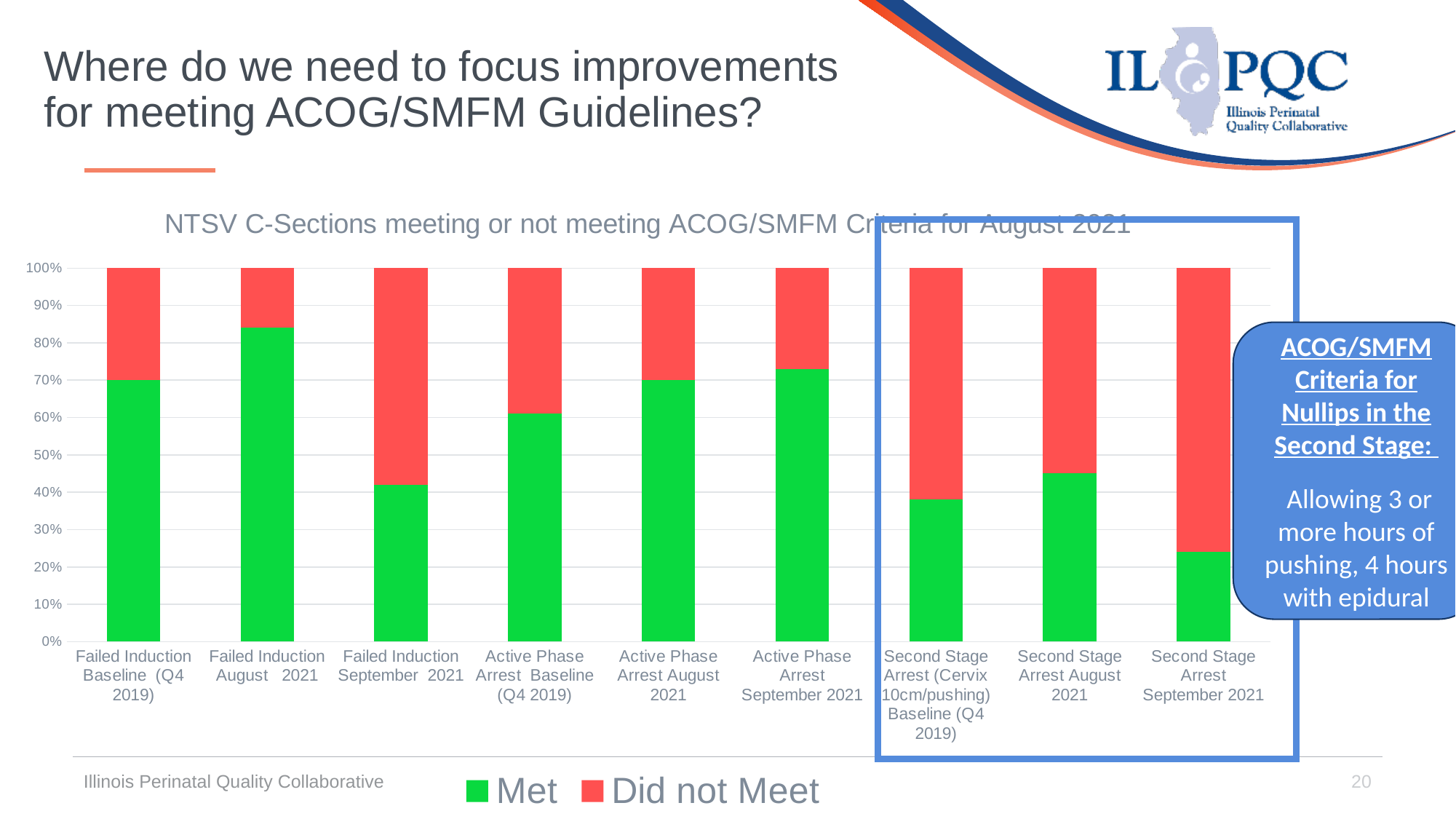

# Where do we need to focus improvements for meeting ACOG/SMFM Guidelines?

### Chart: NTSV C-Sections meeting or not meeting ACOG/SMFM Criteria for August 2021

| Category | Met | Did not Meet  |
|---|---|---|
| Failed Induction Baseline  (Q4 2019) | 70.0 | 30.0 |
| Failed Induction August   2021 | 84.0 | 16.0 |
| Failed Induction September  2021 | 42.0 | 58.0 |
| Active Phase Arrest  Baseline (Q4 2019) | 61.0 | 39.0 |
| Active Phase Arrest August 2021 | 70.0 | 30.0 |
| Active Phase Arrest September 2021 | 73.0 | 27.0 |
| Second Stage Arrest (Cervix 10cm/pushing) Baseline (Q4 2019) | 38.0 | 62.0 |
| Second Stage Arrest August 2021 | 45.0 | 55.0 |
| Second Stage Arrest September 2021 | 24.0 | 76.0 |
ACOG/SMFM Criteria for Nullips in the Second Stage:

 Allowing 3 or more hours of pushing, 4 hours with epidural​
Illinois Perinatal Quality Collaborative
20